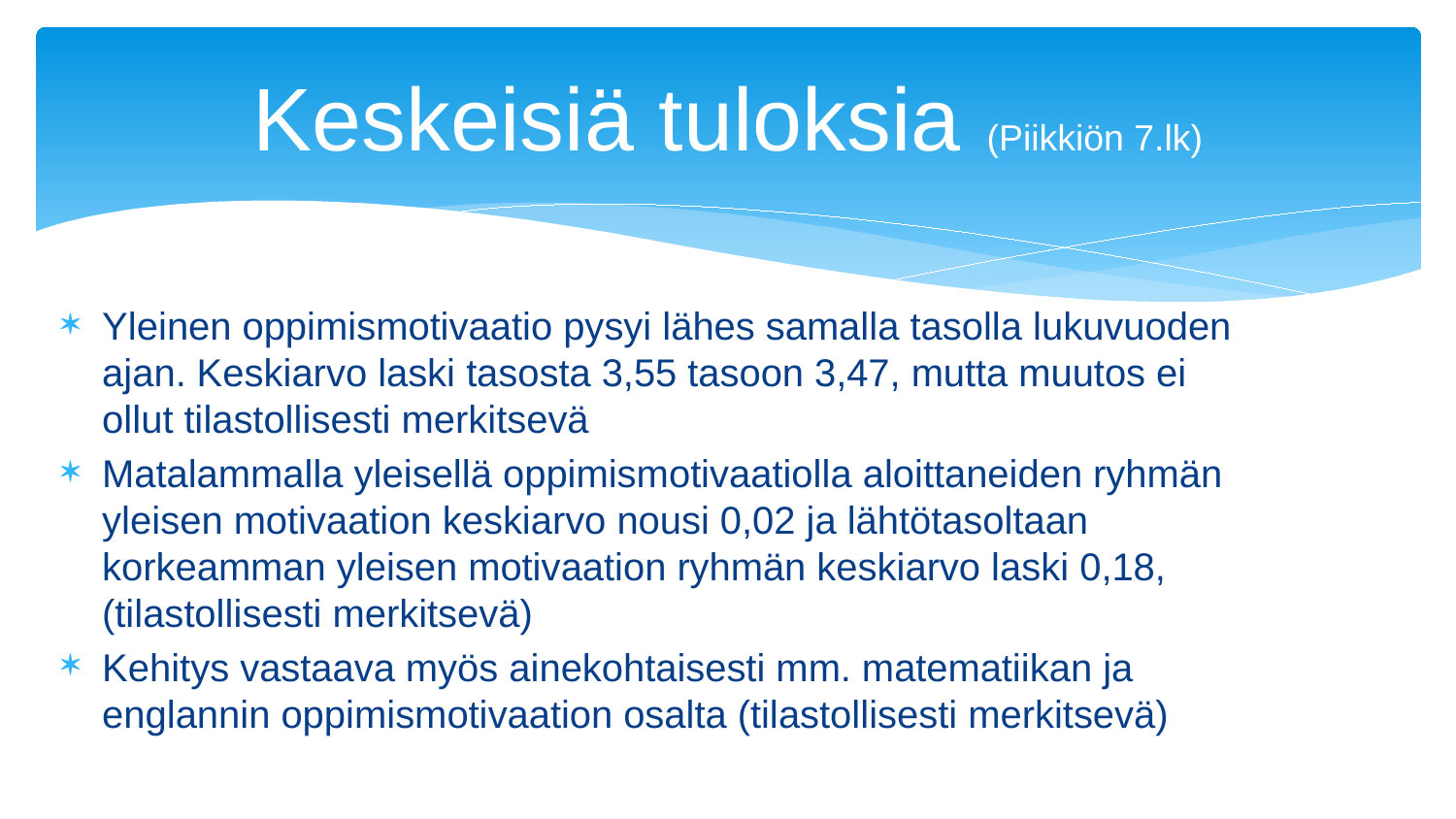

# Keskeisiä tuloksia (Piikkiön 7.lk)
Yleinen oppimismotivaatio pysyi lähes samalla tasolla lukuvuoden ajan. Keskiarvo laski tasosta 3,55 tasoon 3,47, mutta muutos ei ollut tilastollisesti merkitsevä
Matalammalla yleisellä oppimismotivaatiolla aloittaneiden ryhmän yleisen motivaation keskiarvo nousi 0,02 ja lähtötasoltaan korkeamman yleisen motivaation ryhmän keskiarvo laski 0,18, (tilastollisesti merkitsevä)
Kehitys vastaava myös ainekohtaisesti mm. matematiikan ja englannin oppimismotivaation osalta (tilastollisesti merkitsevä)